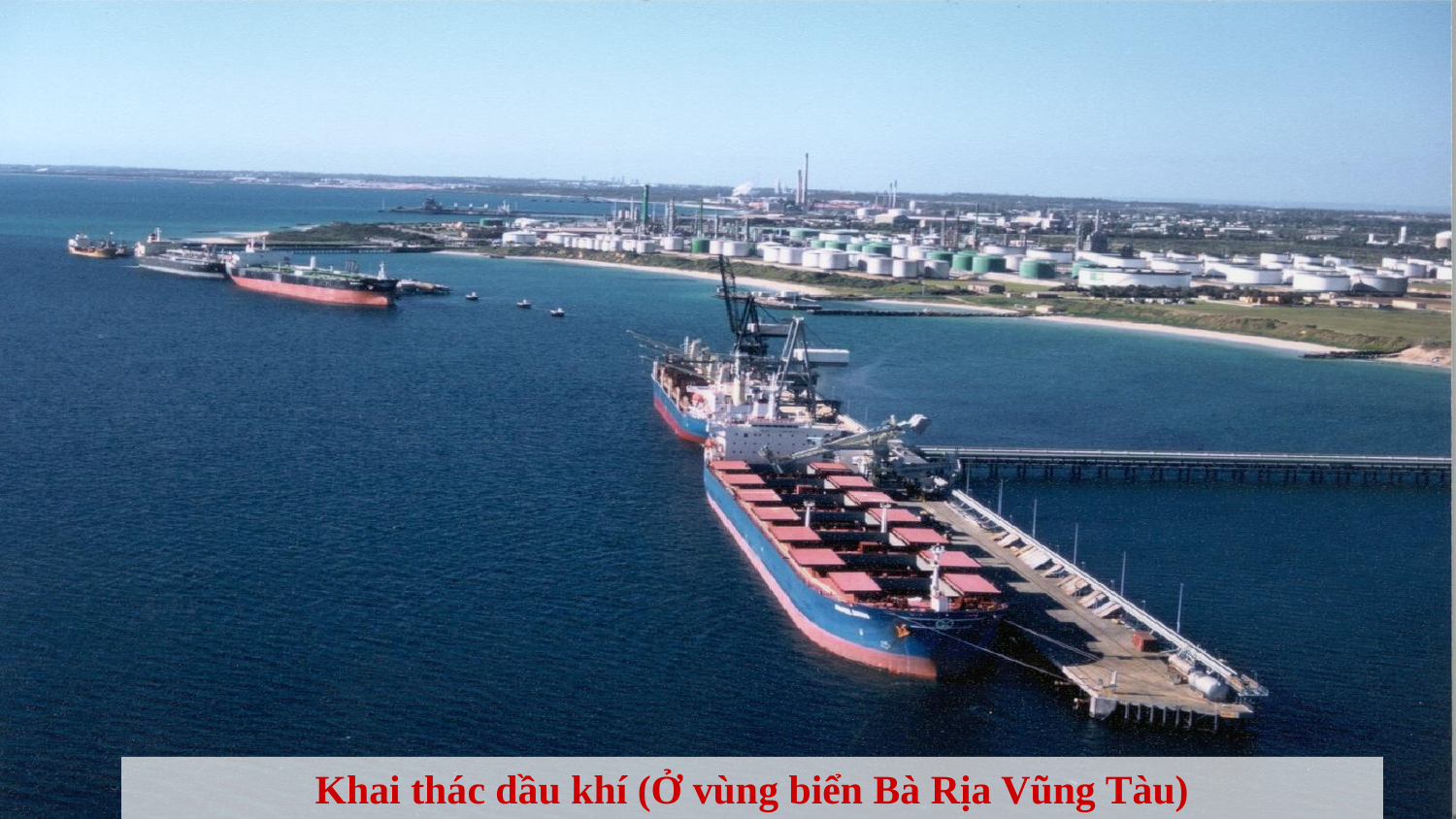

Khai thác dầu khí (Ở vùng biển Bà Rịa Vũng Tàu)